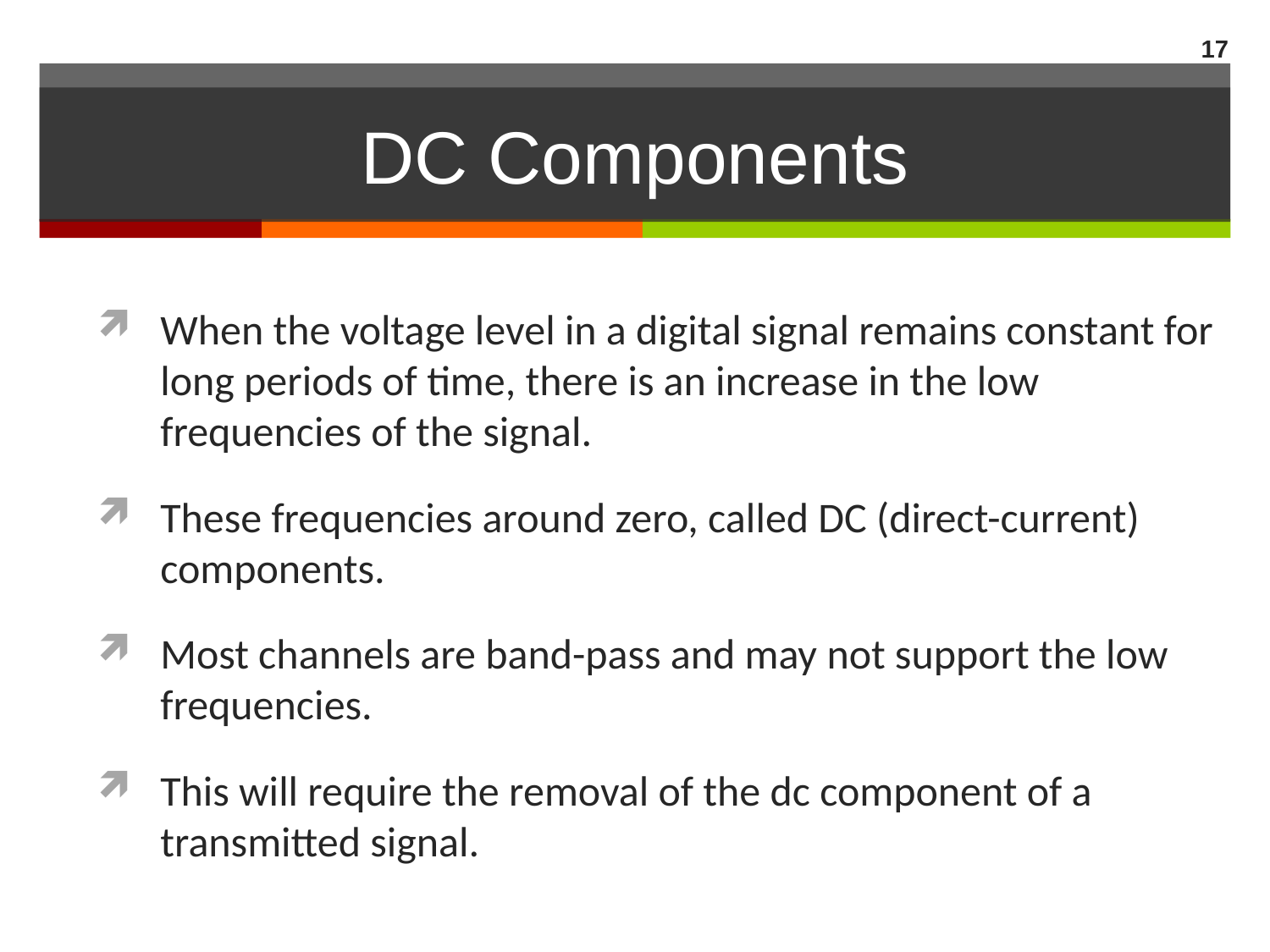

17
# DC Components
When the voltage level in a digital signal remains constant for long periods of time, there is an increase in the low frequencies of the signal.
These frequencies around zero, called DC (direct-current) components.
Most channels are band-pass and may not support the low frequencies.
This will require the removal of the dc component of a transmitted signal.